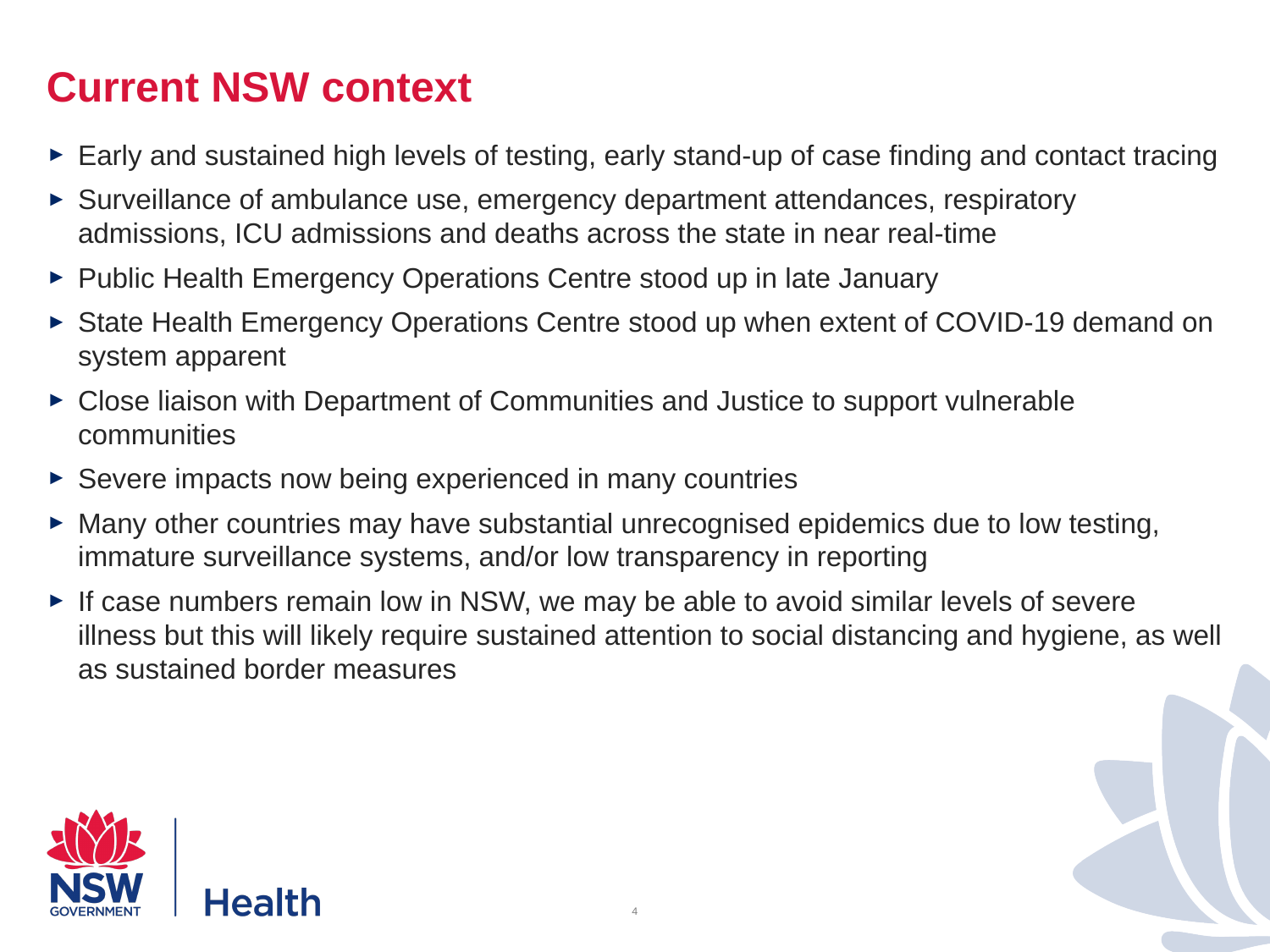

# Current NSW context
Early and sustained high levels of testing, early stand-up of case finding and contact tracing
Surveillance of ambulance use, emergency department attendances, respiratory admissions, ICU admissions and deaths across the state in near real-time
Public Health Emergency Operations Centre stood up in late January
State Health Emergency Operations Centre stood up when extent of COVID-19 demand on system apparent
Close liaison with Department of Communities and Justice to support vulnerable communities
Severe impacts now being experienced in many countries
Many other countries may have substantial unrecognised epidemics due to low testing, immature surveillance systems, and/or low transparency in reporting
If case numbers remain low in NSW, we may be able to avoid similar levels of severe illness but this will likely require sustained attention to social distancing and hygiene, as well as sustained border measures